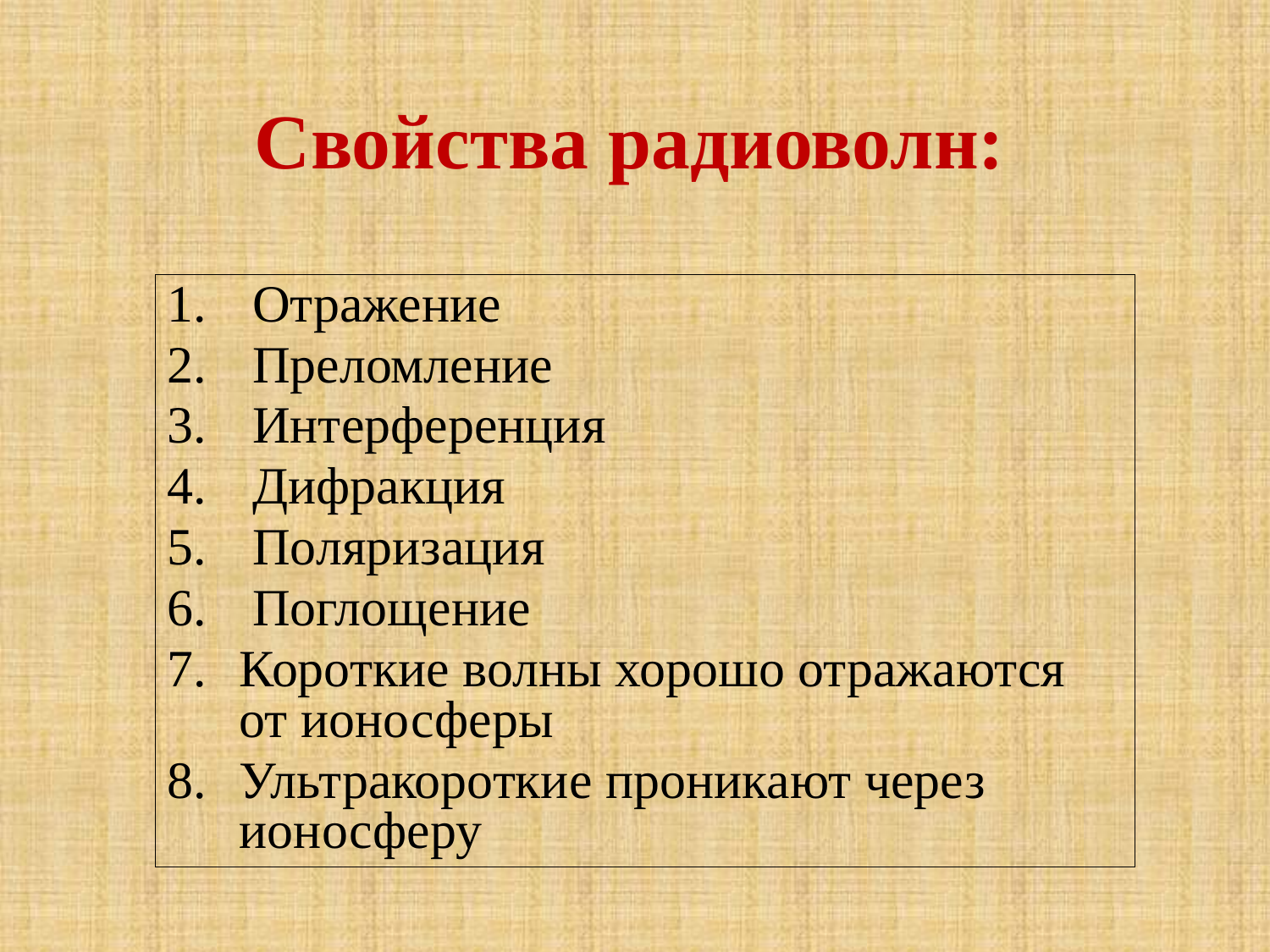

Свойства радиоволн:
 Отражение
 Преломление
 Интерференция
 Дифракция
 Поляризация
 Поглощение
Короткие волны хорошо отражаются от ионосферы
Ультракороткие проникают через ионосферу